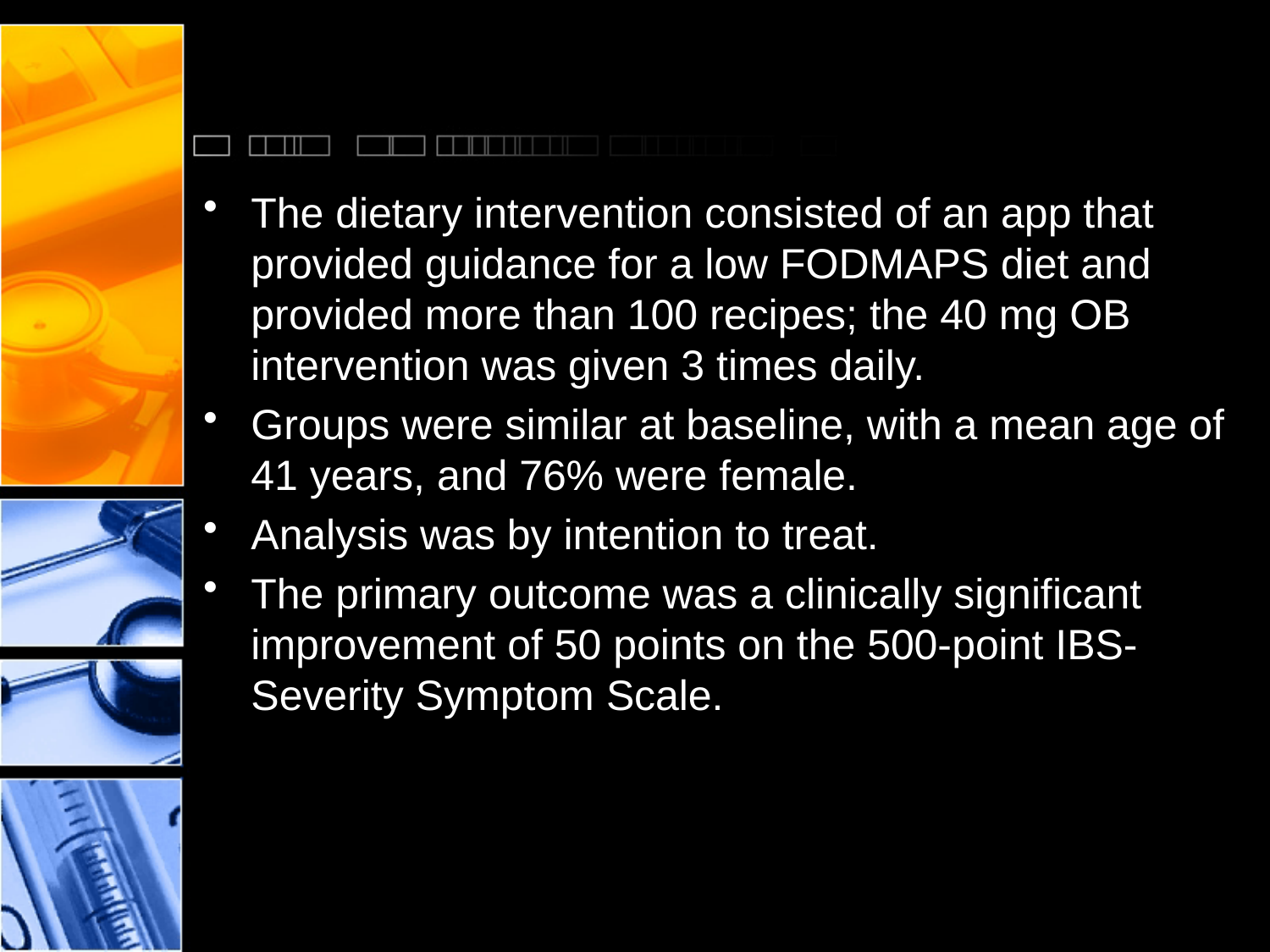

#
The dietary intervention consisted of an app that provided guidance for a low FODMAPS diet and provided more than 100 recipes; the 40 mg OB intervention was given 3 times daily.
Groups were similar at baseline, with a mean age of 41 years, and 76% were female.
Analysis was by intention to treat.
The primary outcome was a clinically significant improvement of 50 points on the 500-point IBS-Severity Symptom Scale.